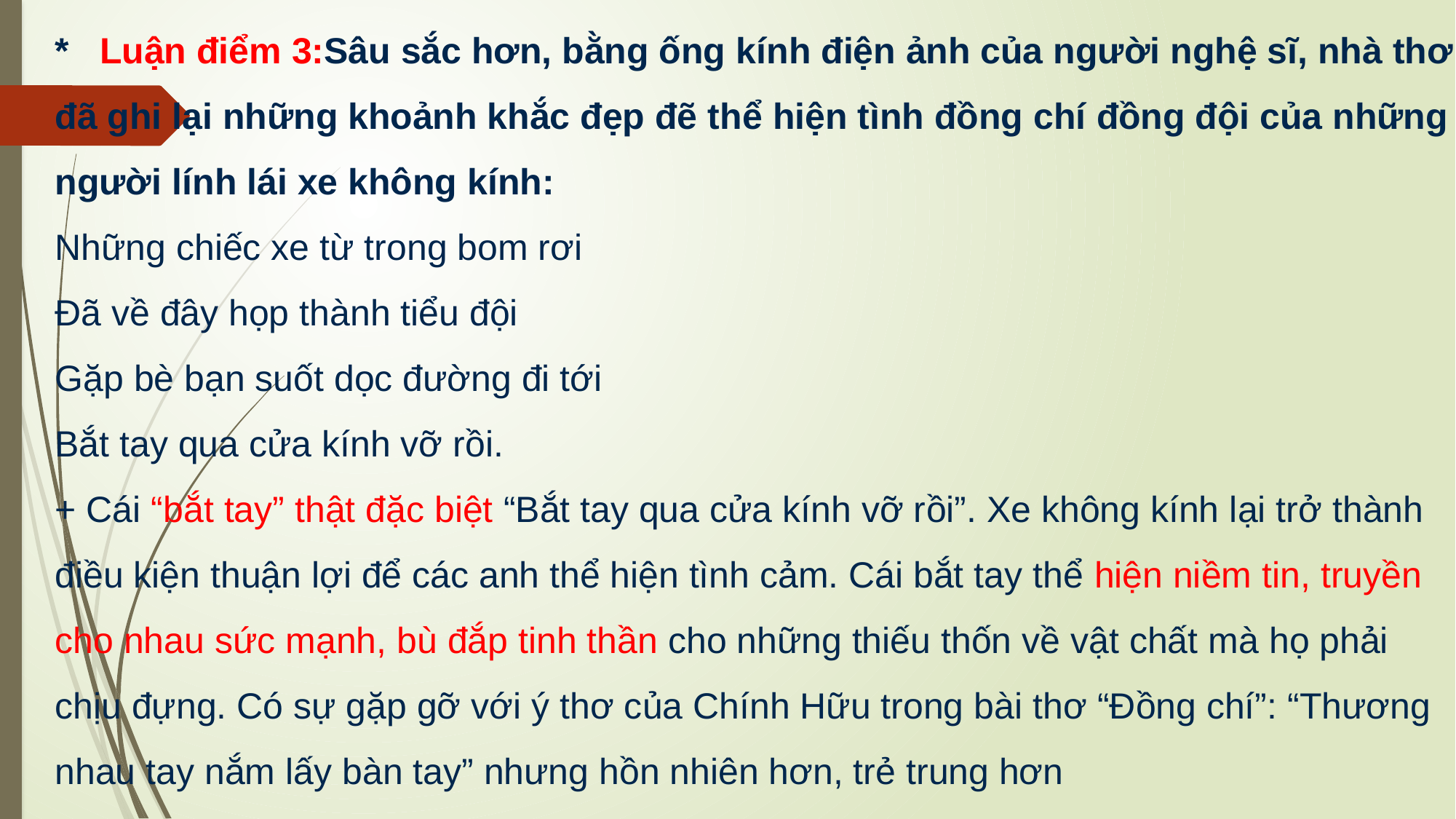

*   Luận điểm 3:Sâu sắc hơn, bằng ống kính điện ảnh của người nghệ sĩ, nhà thơ đã ghi lại những khoảnh khắc đẹp đẽ thể hiện tình đồng chí đồng đội của những người lính lái xe không kính: 
Những chiếc xe từ trong bom rơi 
Đã về đây họp thành tiểu đội 
Gặp bè bạn suốt dọc đường đi tới 
Bắt tay qua cửa kính vỡ rồi.
+ Cái “bắt tay” thật đặc biệt “Bắt tay qua cửa kính vỡ rồi”. Xe không kính lại trở thành điều kiện thuận lợi để các anh thể hiện tình cảm. Cái bắt tay thể hiện niềm tin, truyền cho nhau sức mạnh, bù đắp tinh thần cho những thiếu thốn về vật chất mà họ phải chịu đựng. Có sự gặp gỡ với ý thơ của Chính Hữu trong bài thơ “Đồng chí”: “Thương nhau tay nắm lấy bàn tay” nhưng hồn nhiên hơn, trẻ trung hơn